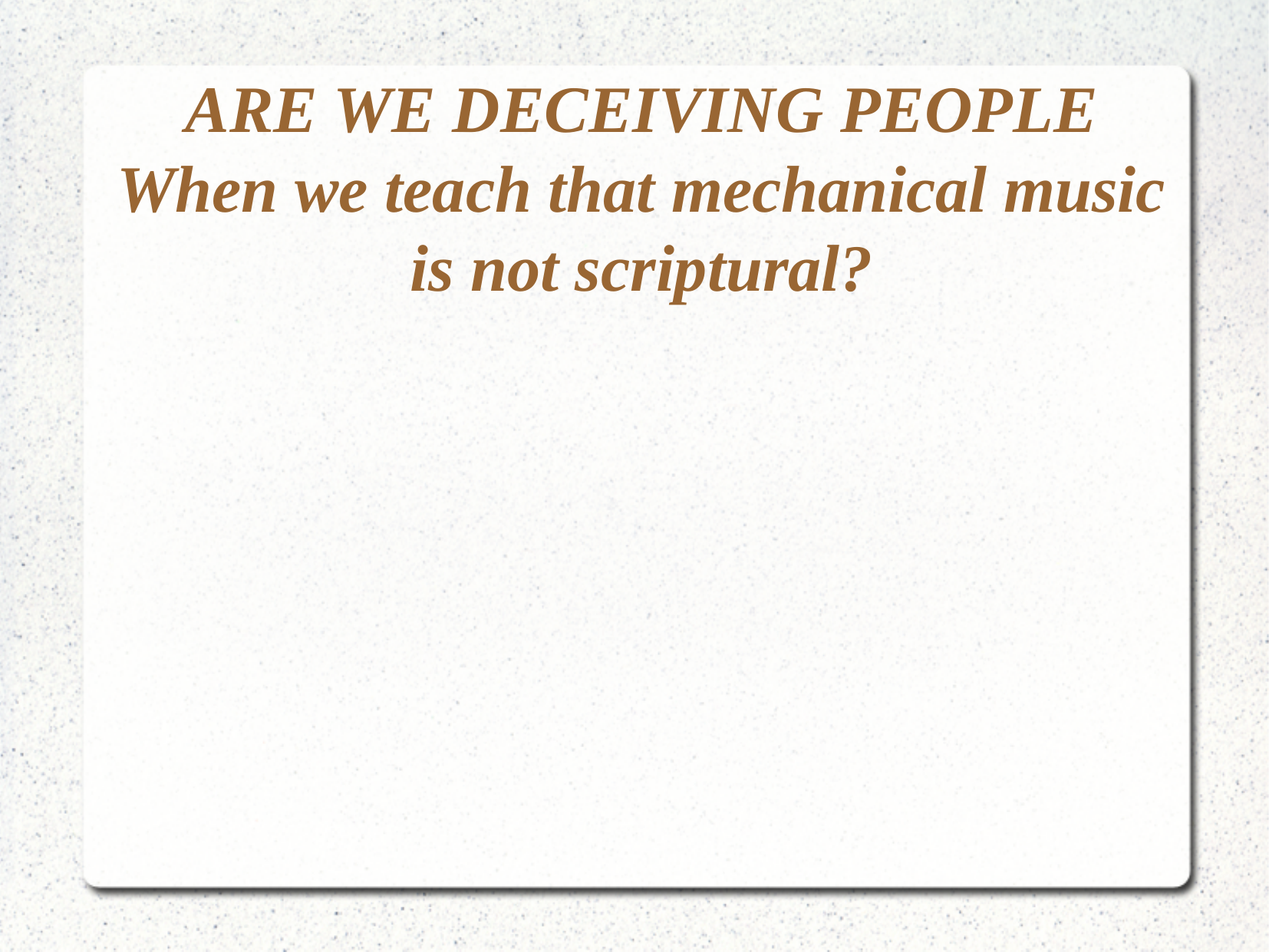

ARE WE DECEIVING PEOPLE
When we teach that mechanical music is not scriptural?